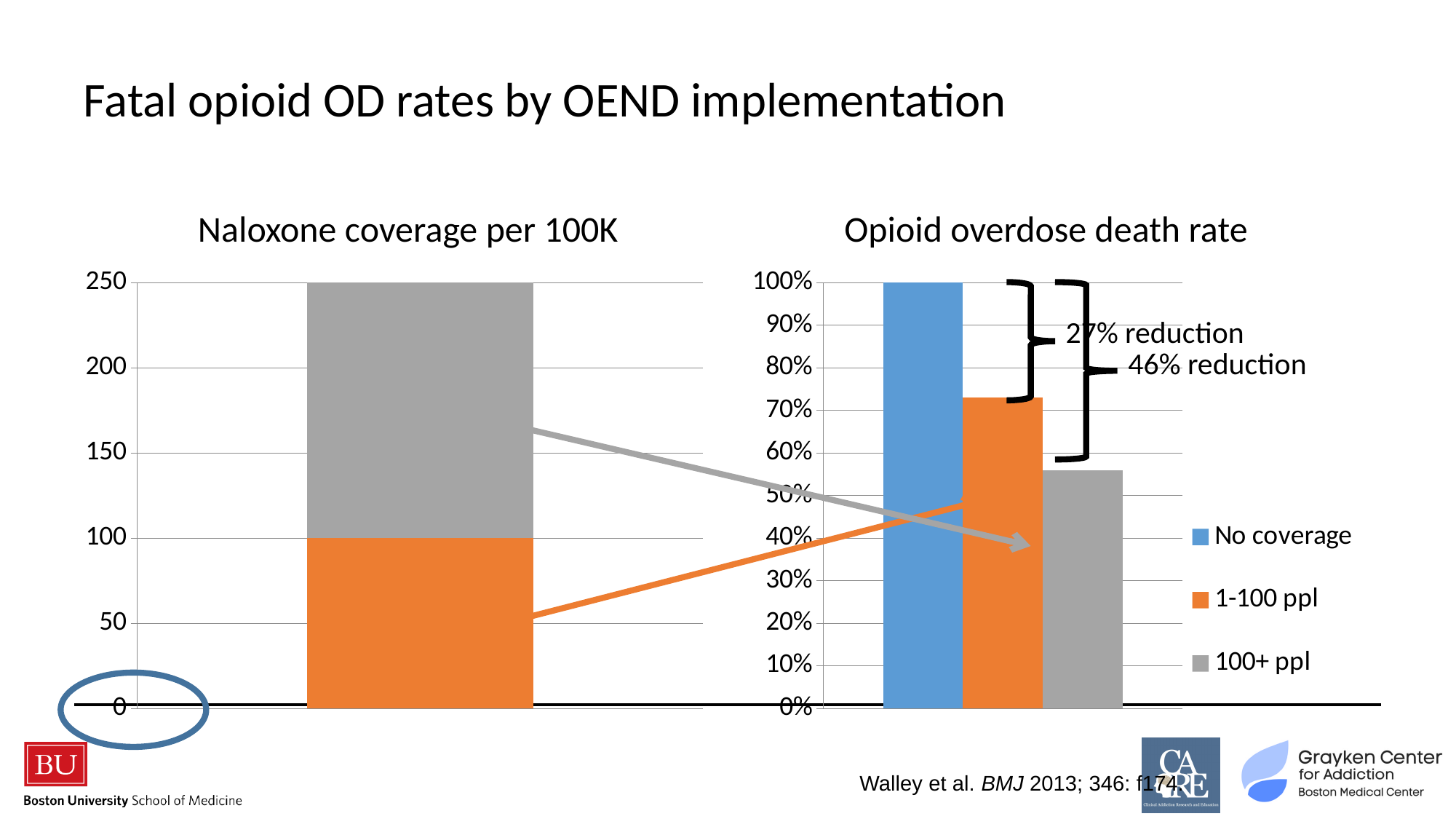

# Fatal opioid OD rates by OEND implementation
Naloxone coverage per 100K
Opioid overdose death rate

### Chart

| Category | Series 1 | Series 2 |
|---|---|---|
| Naloxone coverage | 100.0 | 200.0 |

### Chart

| Category | No coverage | 1-100 ppl | 100+ ppl |
|---|---|---|---|
| Category 1 | 1.0 | 0.73 | 0.56 |

27% reduction
46% reduction

Walley et al. BMJ 2013; 346: f174.